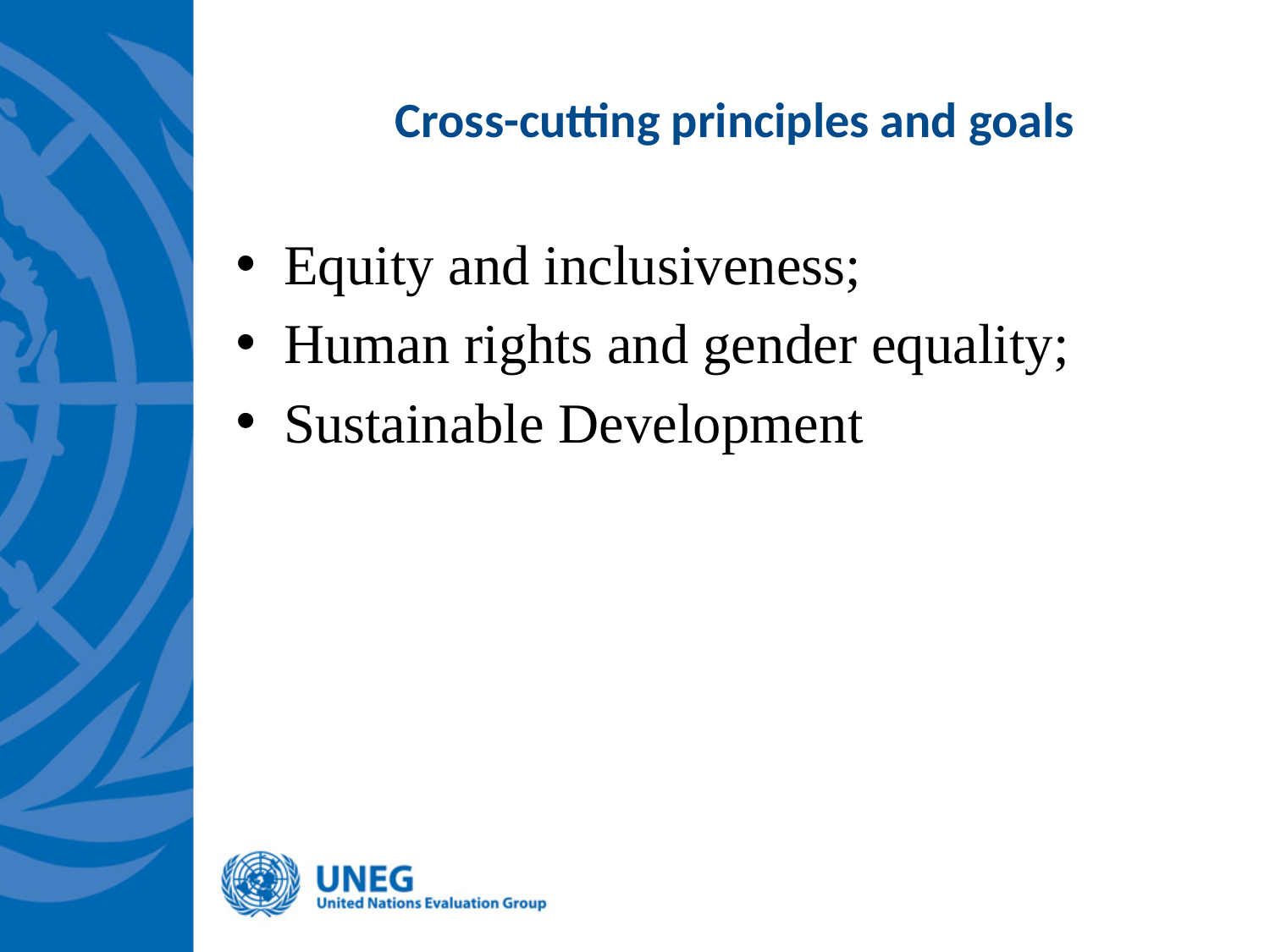

# Cross-cutting principles and goals
Equity and inclusiveness;
Human rights and gender equality;
Sustainable Development